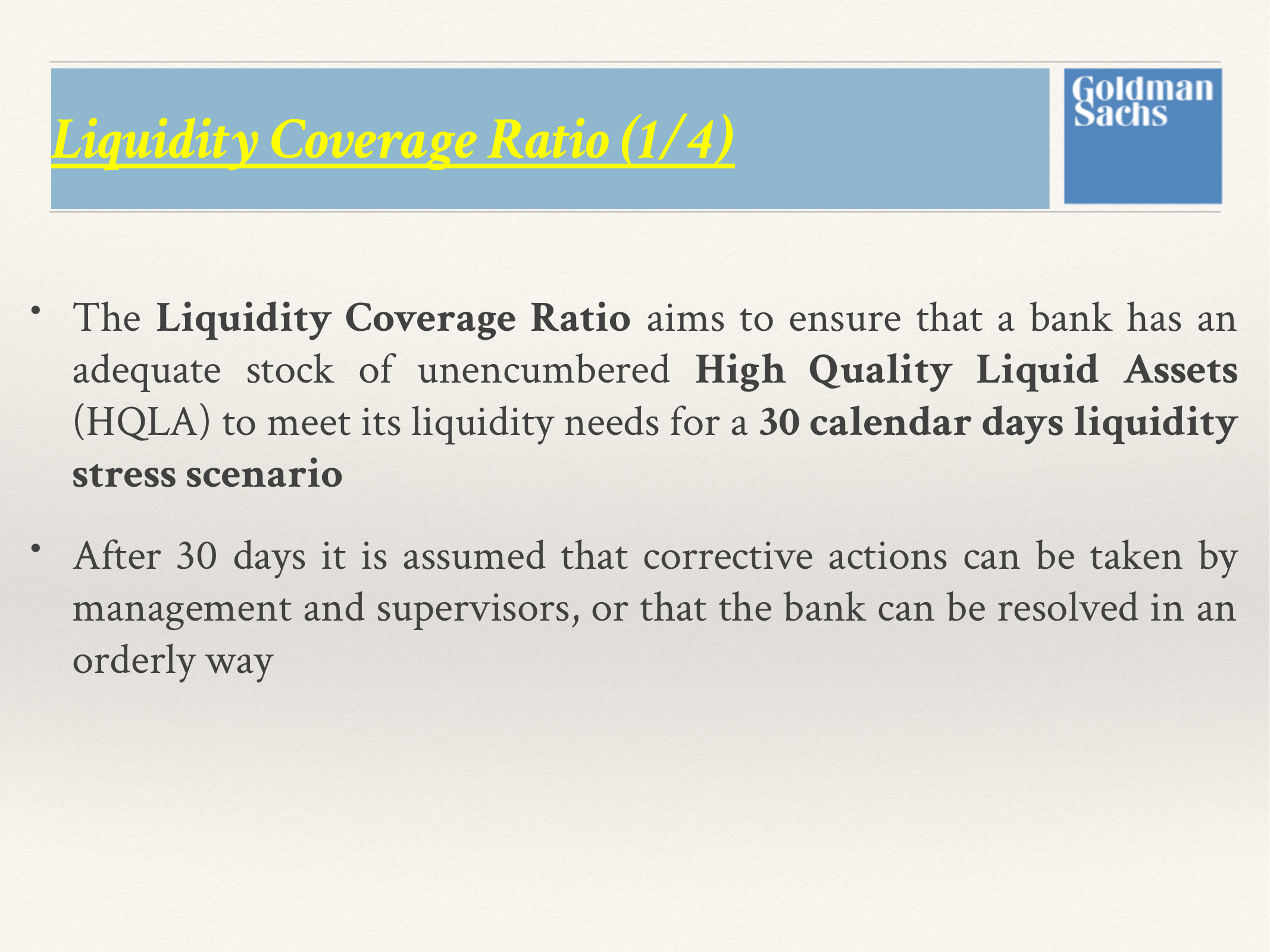

# Liquidity Coverage Ratio (1/4)
The Liquidity Coverage Ratio aims to ensure that a bank has an adequate stock of unencumbered High Quality Liquid Assets (HQLA) to meet its liquidity needs for a 30 calendar days liquidity stress scenario
After 30 days it is assumed that corrective actions can be taken by management and supervisors, or that the bank can be resolved in an orderly way